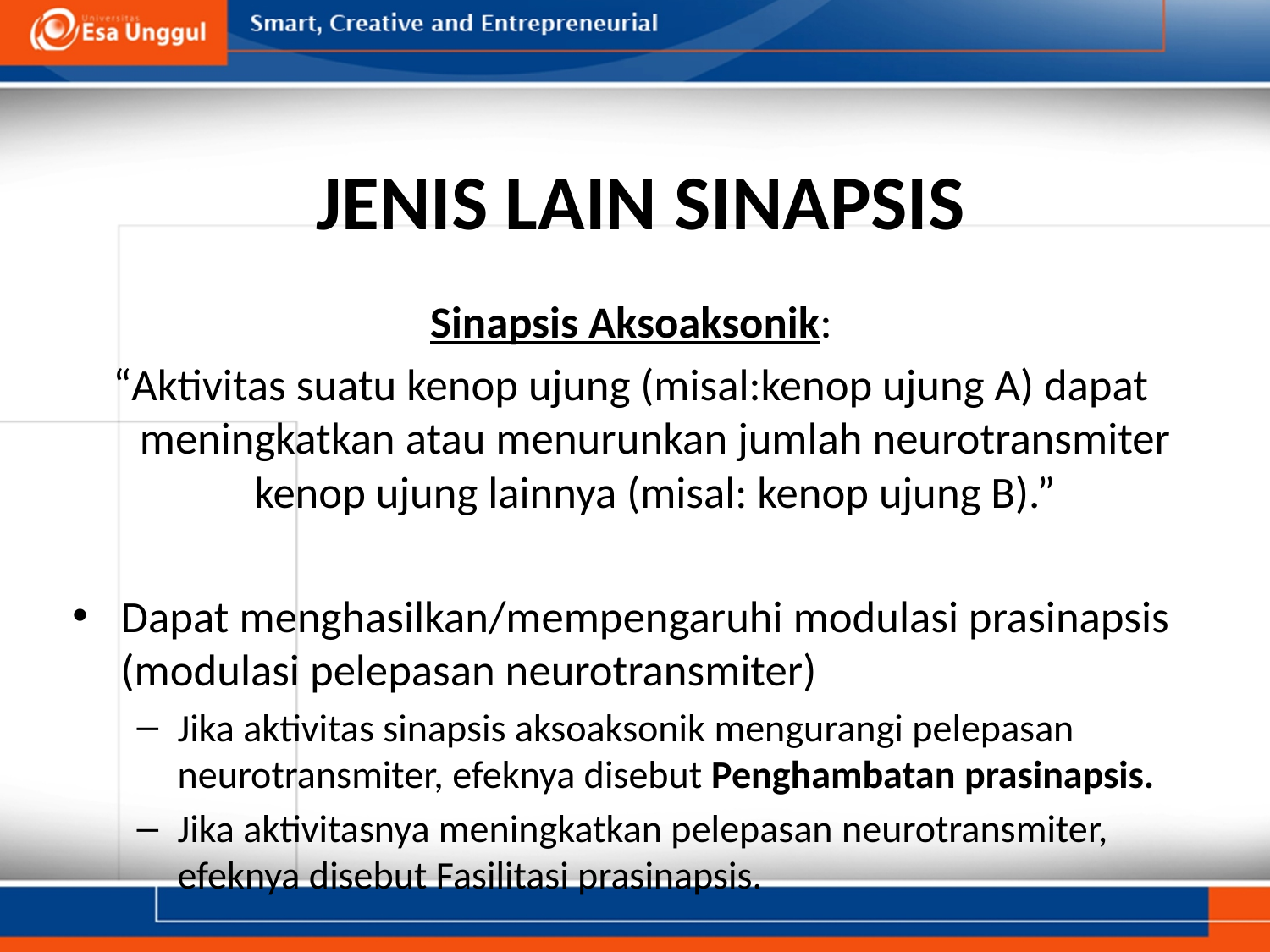

# JENIS LAIN SINAPSIS
Sinapsis Aksoaksonik:
“Aktivitas suatu kenop ujung (misal:kenop ujung A) dapat meningkatkan atau menurunkan jumlah neurotransmiter kenop ujung lainnya (misal: kenop ujung B).”

Dapat menghasilkan/mempengaruhi modulasi prasinapsis (modulasi pelepasan neurotransmiter)
Jika aktivitas sinapsis aksoaksonik mengurangi pelepasan neurotransmiter, efeknya disebut Penghambatan prasinapsis.
Jika aktivitasnya meningkatkan pelepasan neurotransmiter, efeknya disebut Fasilitasi prasinapsis.